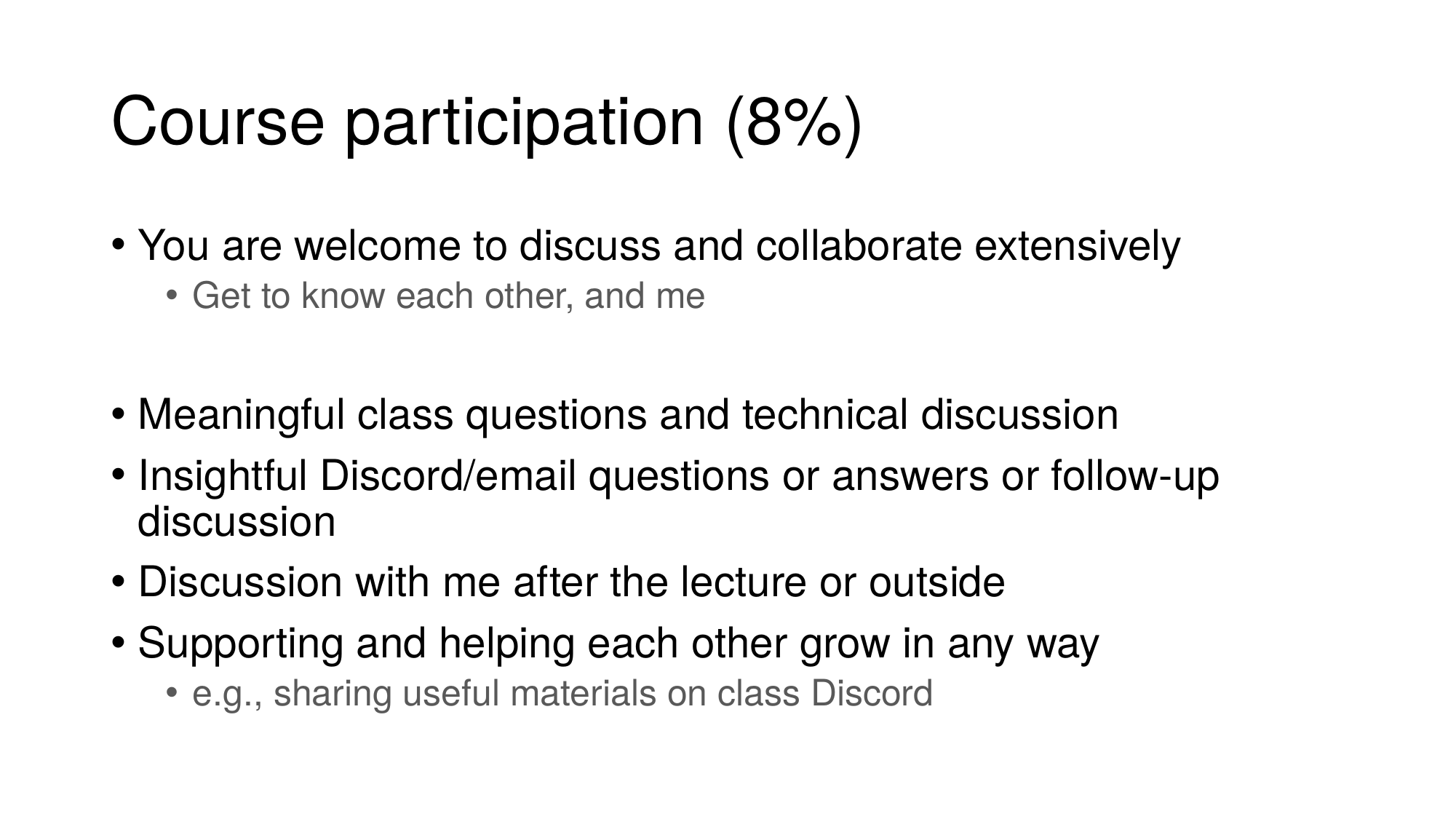

# Course participation (8%)
You are welcome to discuss and collaborate extensively
Get to know each other, and me

Meaningful class questions and technical discussion
Insightful Discord/email questions or answers or follow-up discussion
Discussion with me after the lecture or outside
Supporting and helping each other grow in any way
e.g., sharing useful materials on class Discord